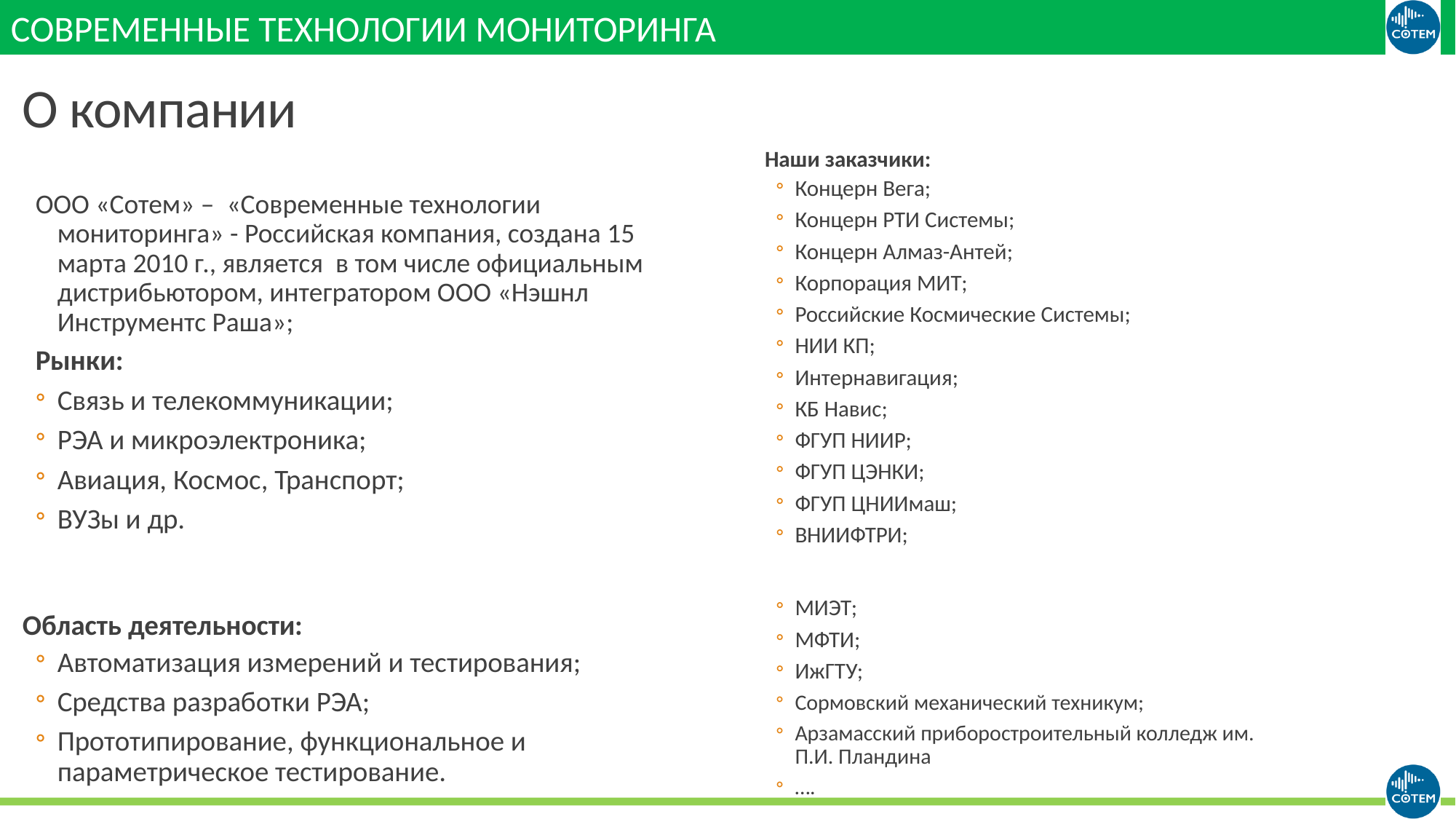

# О компании
Наши заказчики:
Концерн Вега;
Концерн РТИ Системы;
Концерн Алмаз-Антей;
Корпорация МИТ;
Российские Космические Системы;
НИИ КП;
Интернавигация;
КБ Навис;
ФГУП НИИР;
ФГУП ЦЭНКИ;
ФГУП ЦНИИмаш;
ВНИИФТРИ;

МИЭТ;
МФТИ;
ИжГТУ;
Сормовский механический техникум;
Арзамасский приборостроительный колледж им.
П.И. Пландина
….

ООО «Сотем» –  «Современные технологии мониторинга» - Российская компания, создана 15 марта 2010 г., является  в том числе официальным дистрибьютором, интегратором ООО «Нэшнл Инструментс Раша»;
Рынки:
Связь и телекоммуникации;
РЭА и микроэлектроника;
Авиация, Космос, Транспорт;
ВУЗы и др.

Область деятельности:
Автоматизация измерений и тестирования;
Средства разработки РЭА;
Прототипирование, функциональное и параметрическое тестирование.